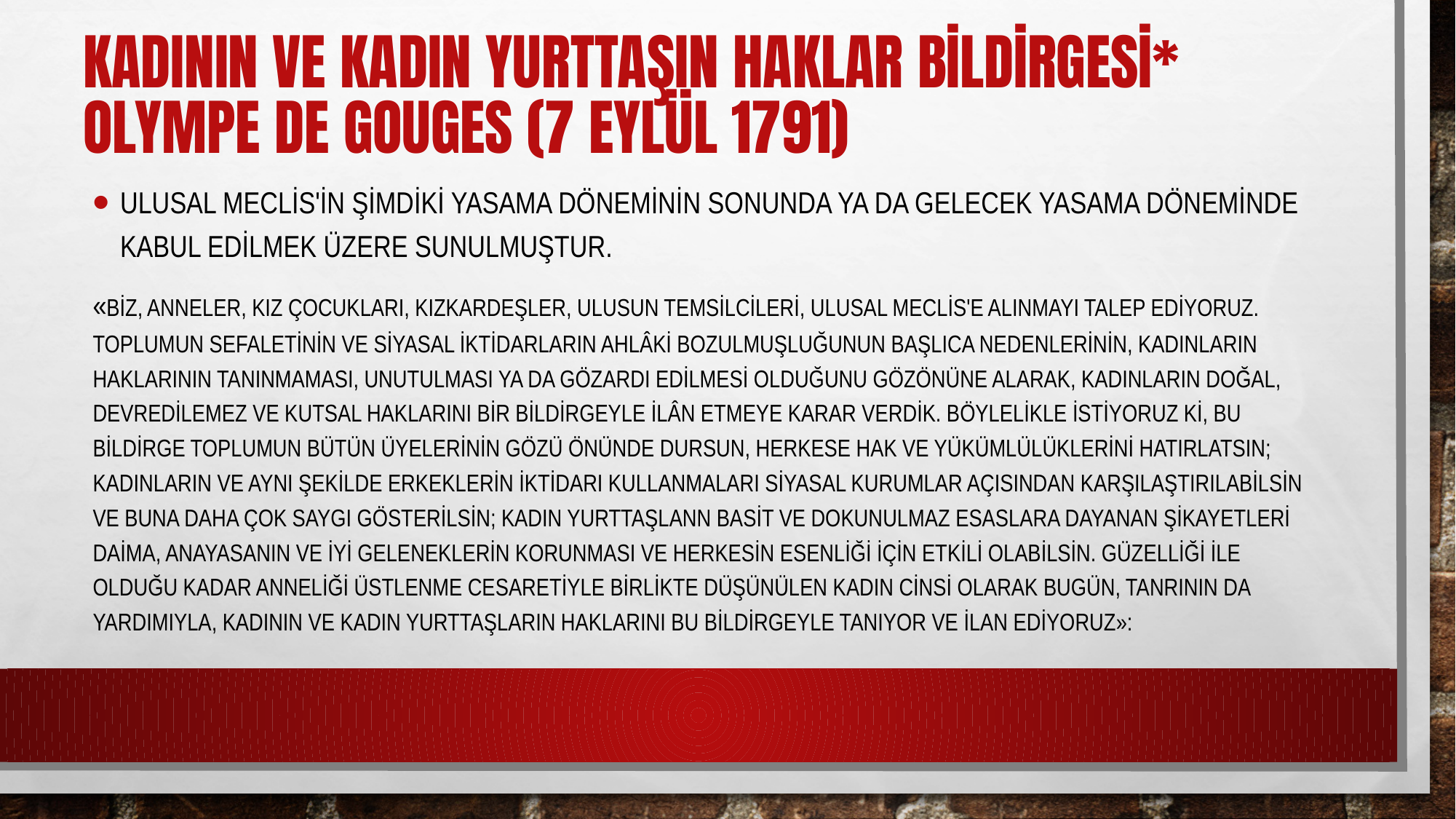

# KADININ VE KADIN YURTTAŞIN HAKLAR BİLDİRGESİ* OLYMPE DE GOUGES (7 Eylül 1791)
Ulusal Meclis'in şimdiki yasama döneminin sonunda ya da gelecek yasama döneminde kabul edilmek üzere sunulmuştur.
«Biz, anneler, kız çocukları, kızkardeşler, ulusun temsilcileri, Ulusal Meclis'e alınmayı talep ediyoruz. Toplumun sefaletinin ve siyasal iktidarların ahlâki bozulmuşluğunun başlıca nedenlerinin, kadınların haklarının tanınmaması, unutulması ya da gözardı edilmesi olduğunu gözönüne alarak, kadınların doğal, devredilemez ve kutsal haklaRInı bir bildirgeyle ilân etmeye karar verdik. Böylelikle istiyoruz ki, bu bildirge toplumun bütün üyelerinin gözü önünde dursun, herkese hak ve yükümlülüklerini hatırlatsın; kadınların ve aynı şekilde erkeklerin iktidarı kullanmaları siyasal kurumlar açısından karşılaştırılabilsin ve buna daha çok saygı gösterilsin; kadın yurttaşlann basit ve dokunulmaz esaslara dayanan şikayetleri daima, anayasanın ve iyi geleneklerin korunması ve herkesin esenliği için etkili olabilsin. Güzelliği ile olduğu kadar anneliği üstlenme cesaretiyle birlikte düşünülen kadın cinsi olarak bugün, TanRININ da yardımıyla, kadının ve kadın yurttaşlaRIN haklaRINI bu bildirgeyle tanıyor ve ilan ediyoruz»: